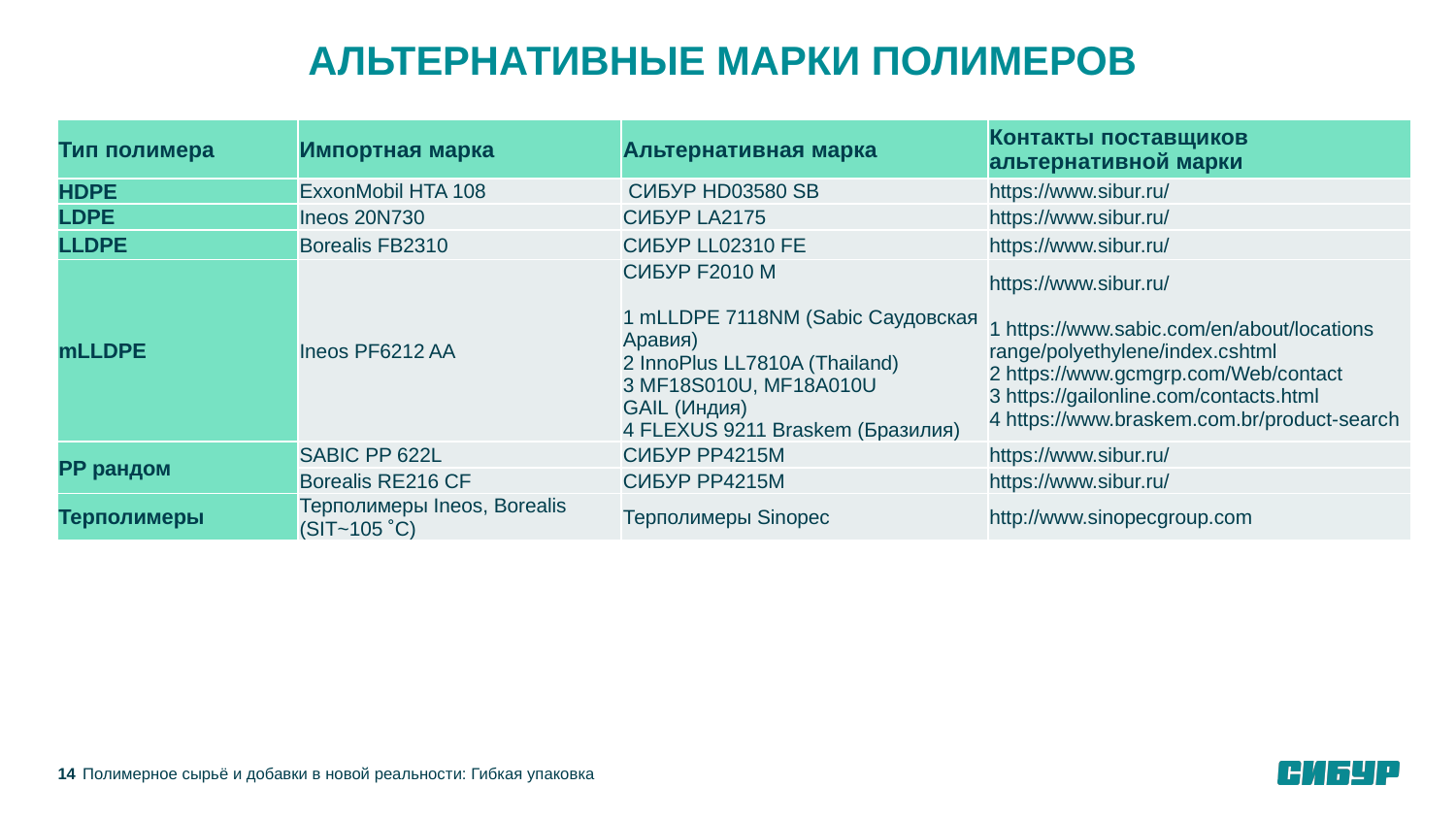

# АЛЬТЕРНАТИВНЫЕ МАРКИ ПОЛИМЕРОВ
| Тип полимера | Импортная марка | Альтернативная марка | Контакты поставщиков альтернативной марки |
| --- | --- | --- | --- |
| HDPE | ExxonMobil HTA 108 | СИБУР HD03580 SB | https://www.sibur.ru/ |
| LDPE | Ineos 20N730 | СИБУР LA2175 | https://www.sibur.ru/ |
| LLDPE | Borealis FB2310 | СИБУР LL02310 FE | https://www.sibur.ru/ |
| mLLDPE | Ineos PF6212 AA | СИБУР F2010 M 1 mLLDPE 7118NM (Sabic Саудовская Аравия) 2 InnoPlus LL7810A (Thailand) 3 MF18S010U, MF18A010U GAIL (Индия) 4 FLEXUS 9211 Braskem (Бразилия) | https://www.sibur.ru/ 1 https://www.sabic.com/en/about/locations range/polyethylene/index.cshtml 2 https://www.gcmgrp.com/Web/contact 3 https://gailonline.com/contacts.html 4 https://www.braskem.com.br/product-search |
| PP рандом | SABIC PP 622L | СИБУР PP4215M | https://www.sibur.ru/ |
|  | Borealis RE216 CF | СИБУР PP4215M | https://www.sibur.ru/ |
| Терполимеры | Терполимеры Ineos, Borealis (SIT~105 ˚С) | Терполимеры Sinopec | http://www.sinopecgroup.com |
Полимерное сырьё и добавки в новой реальности: Гибкая упаковка
14